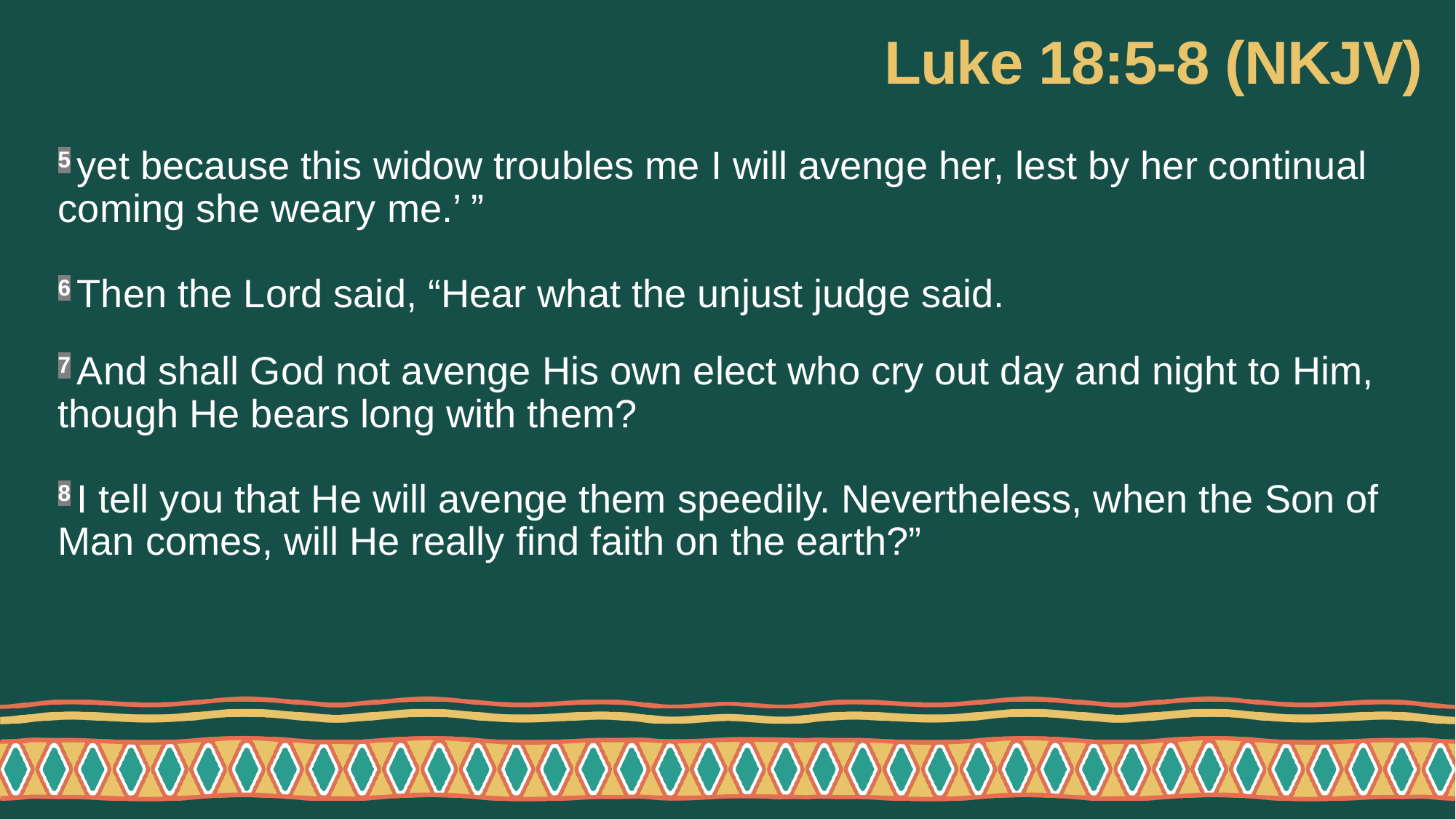

# Luke 18:5-8 (NKJV)
5 yet because this widow troubles me I will avenge her, lest by her continual coming she weary me.’ ”

6 Then the Lord said, “Hear what the unjust judge said.

7 And shall God not avenge His own elect who cry out day and night to Him, though He bears long with them?

8 I tell you that He will avenge them speedily. Nevertheless, when the Son of Man comes, will He really find faith on the earth?”